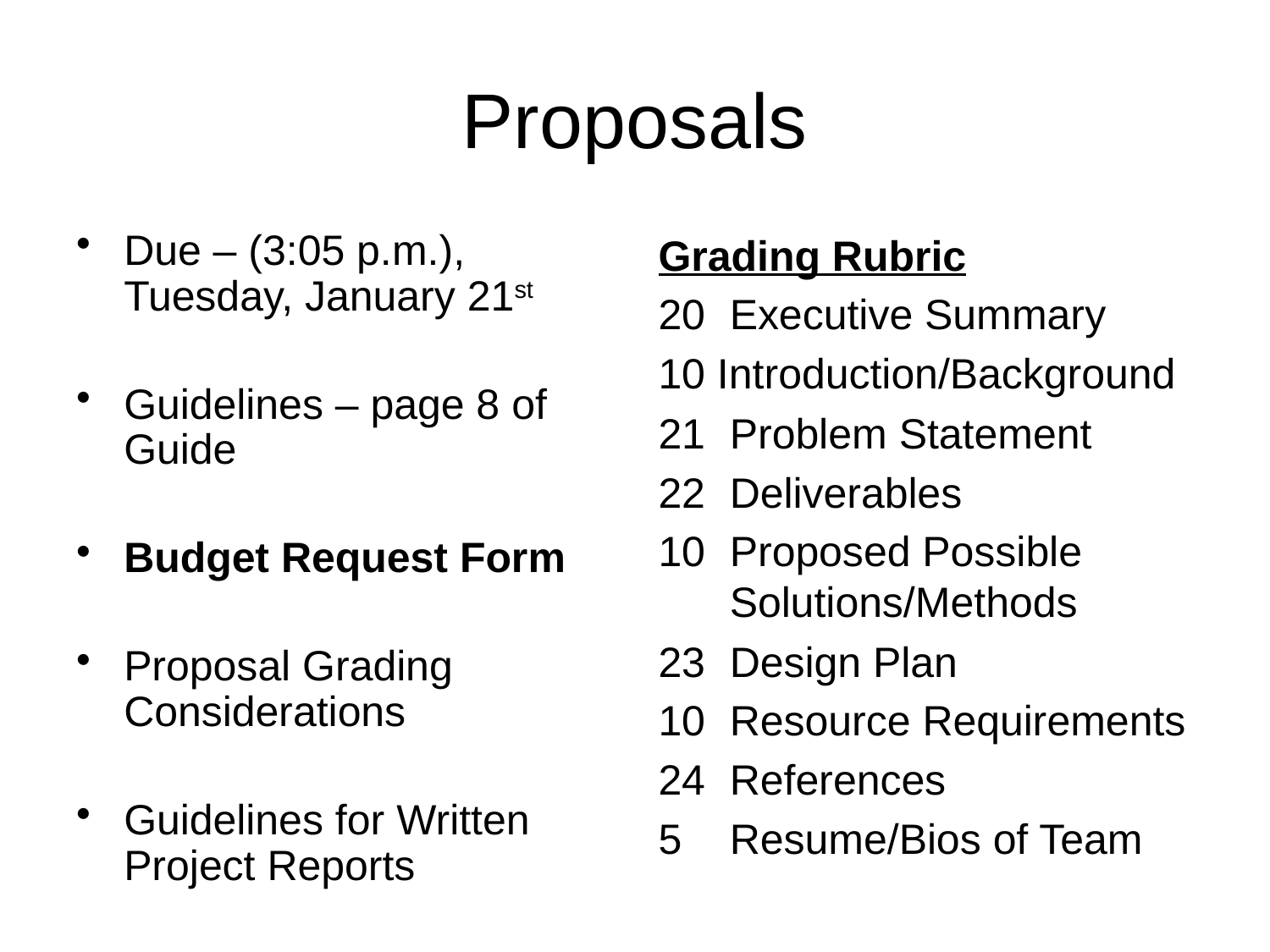

# Proposals
Due – (3:05 p.m.), Tuesday, January 21st

Guidelines – page 8 of Guide

Budget Request Form

Proposal Grading Considerations

Guidelines for Written Project Reports
Grading Rubric
Executive Summary
10 Introduction/Background
Problem Statement
Deliverables
10	Proposed Possible Solutions/Methods
Design Plan
10	Resource Requirements
References
5	Resume/Bios of Team